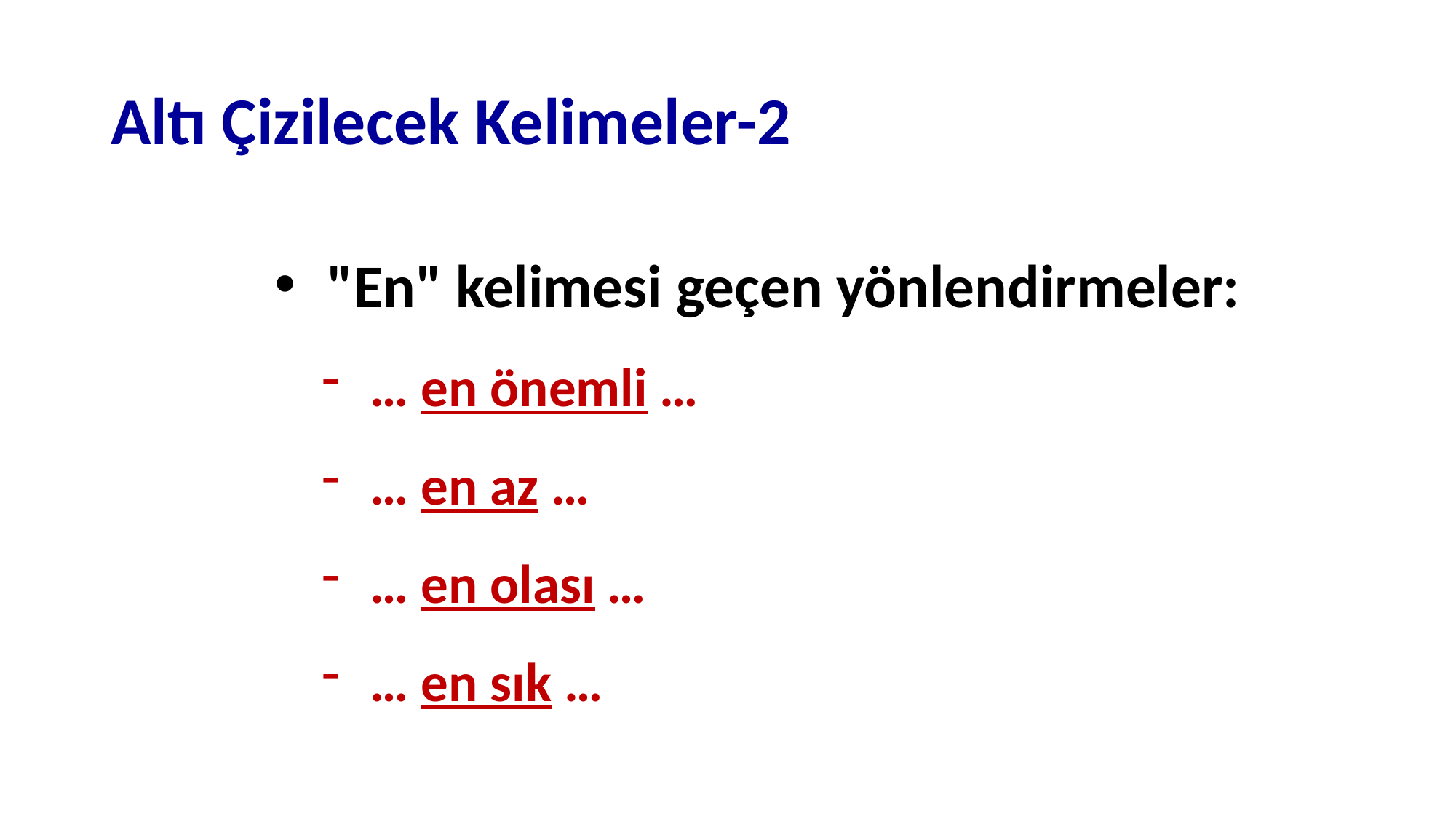

# Altı Çizilecek Kelimeler-2
"En" kelimesi geçen yönlendirmeler:
… en önemli …
… en az …
… en olası …
… en sık …